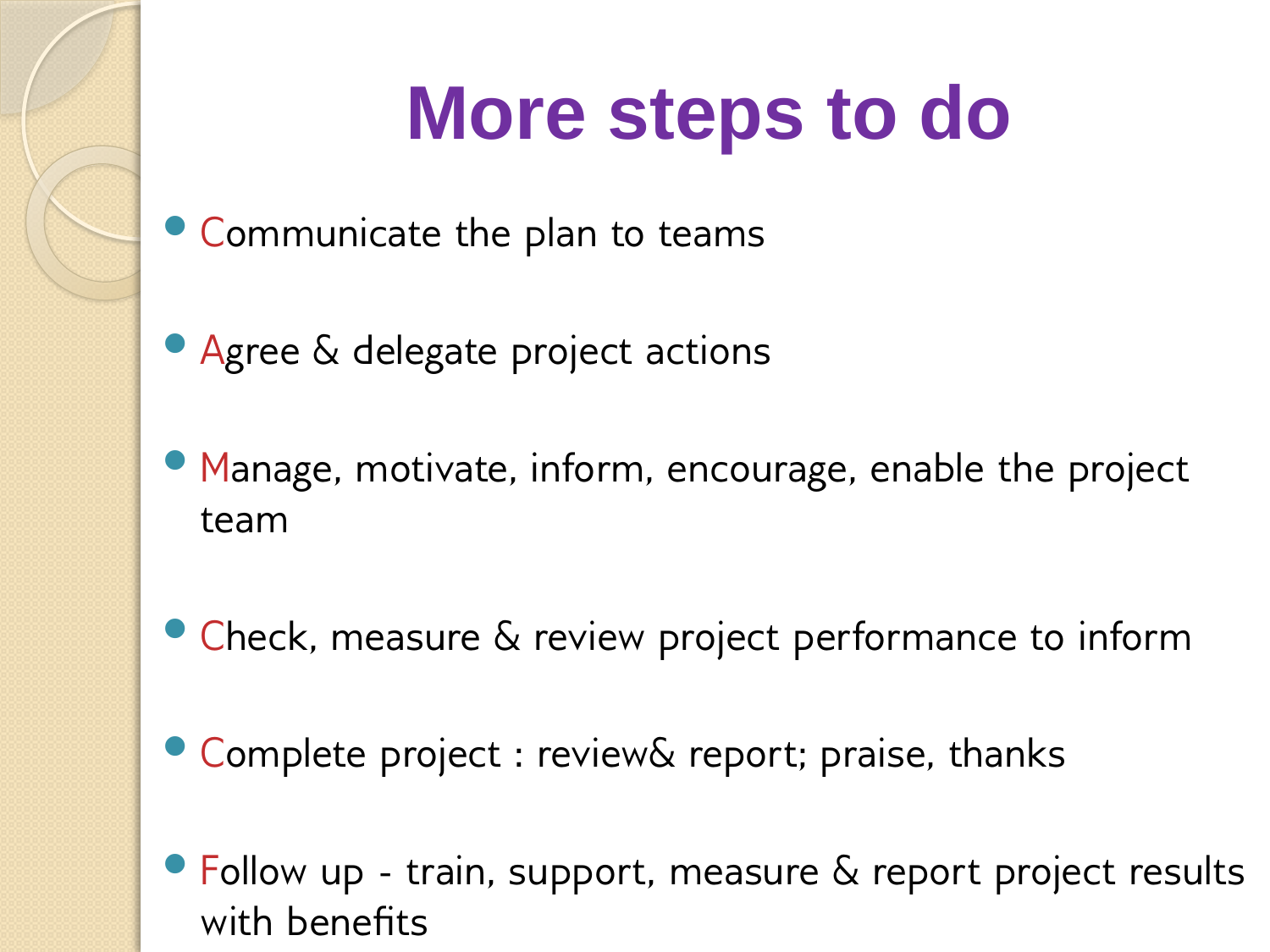

# More steps to do
Communicate the plan to teams

Agree & delegate project actions

Manage, motivate, inform, encourage, enable the project team

Check, measure & review project performance to inform

Complete project : review& report; praise, thanks

Follow up - train, support, measure & report project results with benefits